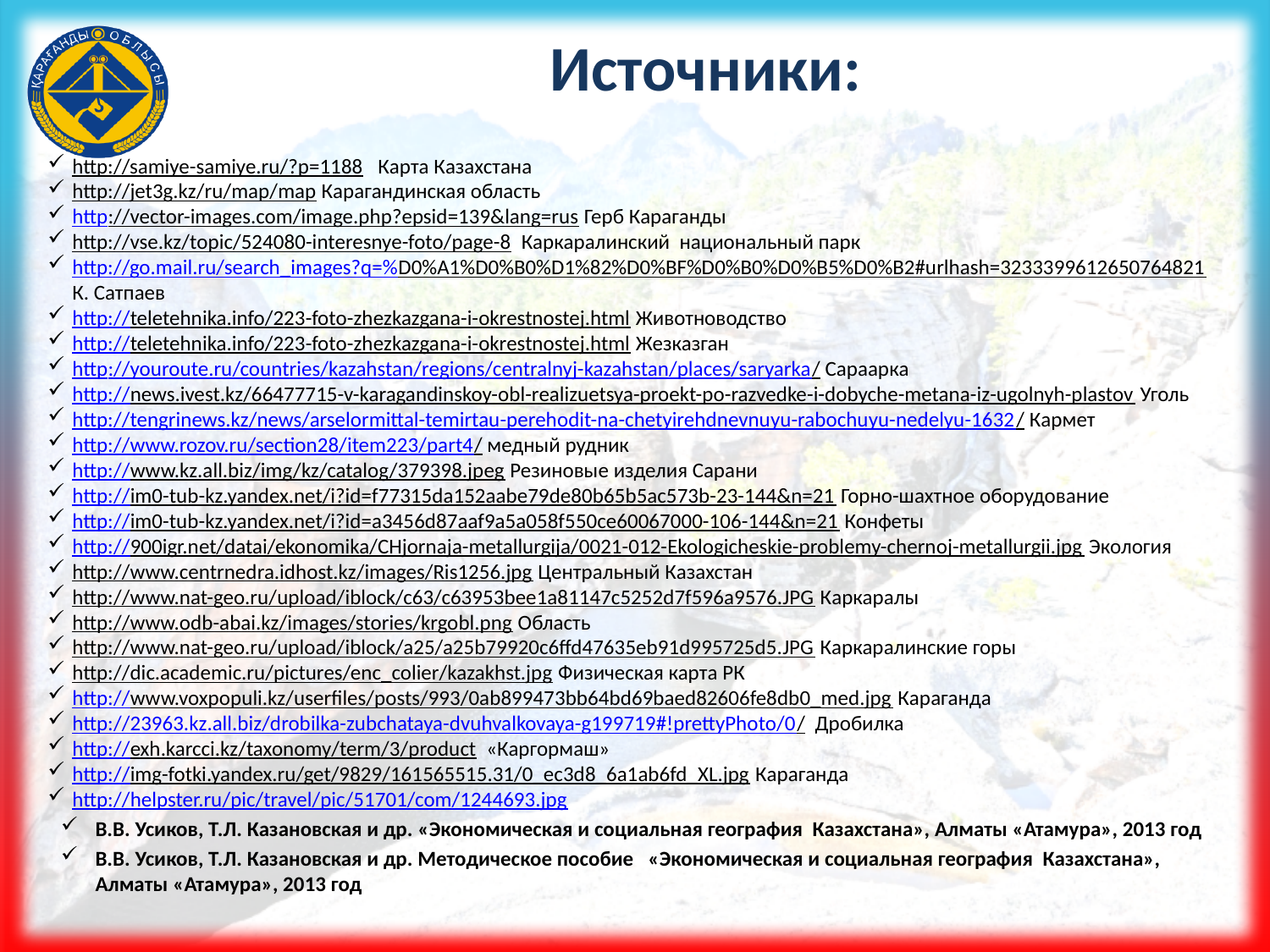

# Источники:
http://samiye-samiye.ru/?p=1188   Карта Казахстана
http://jet3g.kz/ru/map/map Карагандинская область
http://vector-images.com/image.php?epsid=139&lang=rus Герб Караганды
http://vse.kz/topic/524080-interesnye-foto/page-8  Каркаралинский  национальный парк
http://go.mail.ru/search_images?q=%D0%A1%D0%B0%D1%82%D0%BF%D0%B0%D0%B5%D0%B2#urlhash=3233399612650764821  К. Сатпаев
http://teletehnika.info/223-foto-zhezkazgana-i-okrestnostej.html Животноводство
http://teletehnika.info/223-foto-zhezkazgana-i-okrestnostej.html Жезказган
http://youroute.ru/countries/kazahstan/regions/centralnyj-kazahstan/places/saryarka/ Сараарка
http://news.ivest.kz/66477715-v-karagandinskoy-obl-realizuetsya-proekt-po-razvedke-i-dobyche-metana-iz-ugolnyh-plastov Уголь
http://tengrinews.kz/news/arselormittal-temirtau-perehodit-na-chetyirehdnevnuyu-rabochuyu-nedelyu-1632/ Кармет
http://www.rozov.ru/section28/item223/part4/ медный рудник
http://www.kz.all.biz/img/kz/catalog/379398.jpeg Резиновые изделия Сарани
http://im0-tub-kz.yandex.net/i?id=f77315da152aabe79de80b65b5ac573b-23-144&n=21 Горно-шахтное оборудование
http://im0-tub-kz.yandex.net/i?id=a3456d87aaf9a5a058f550ce60067000-106-144&n=21 Конфеты
http://900igr.net/datai/ekonomika/CHjornaja-metallurgija/0021-012-Ekologicheskie-problemy-chernoj-metallurgii.jpg Экология
http://www.centrnedra.idhost.kz/images/Ris1256.jpg Центральный Казахстан
http://www.nat-geo.ru/upload/iblock/c63/c63953bee1a81147c5252d7f596a9576.JPG Каркаралы
http://www.odb-abai.kz/images/stories/krgobl.png Область
http://www.nat-geo.ru/upload/iblock/a25/a25b79920c6ffd47635eb91d995725d5.JPG Каркаралинские горы
http://dic.academic.ru/pictures/enc_colier/kazakhst.jpg Физическая карта РК
http://www.voxpopuli.kz/userfiles/posts/993/0ab899473bb64bd69baed82606fe8db0_med.jpg Караганда
http://23963.kz.all.biz/drobilka-zubchataya-dvuhvalkovaya-g199719#!prettyPhoto/0/  Дробилка
http://exh.karcci.kz/taxonomy/term/3/product  «Каргормаш»
http://img-fotki.yandex.ru/get/9829/161565515.31/0_ec3d8_6a1ab6fd_XL.jpg Караганда
http://helpster.ru/pic/travel/pic/51701/com/1244693.jpg
В.В. Усиков, Т.Л. Казановская и др. «Экономическая и социальная география  Казахстана», Алматы «Атамура», 2013 год
В.В. Усиков, Т.Л. Казановская и др. Методическое пособие   «Экономическая и социальная география  Казахстана», Алматы «Атамура», 2013 год